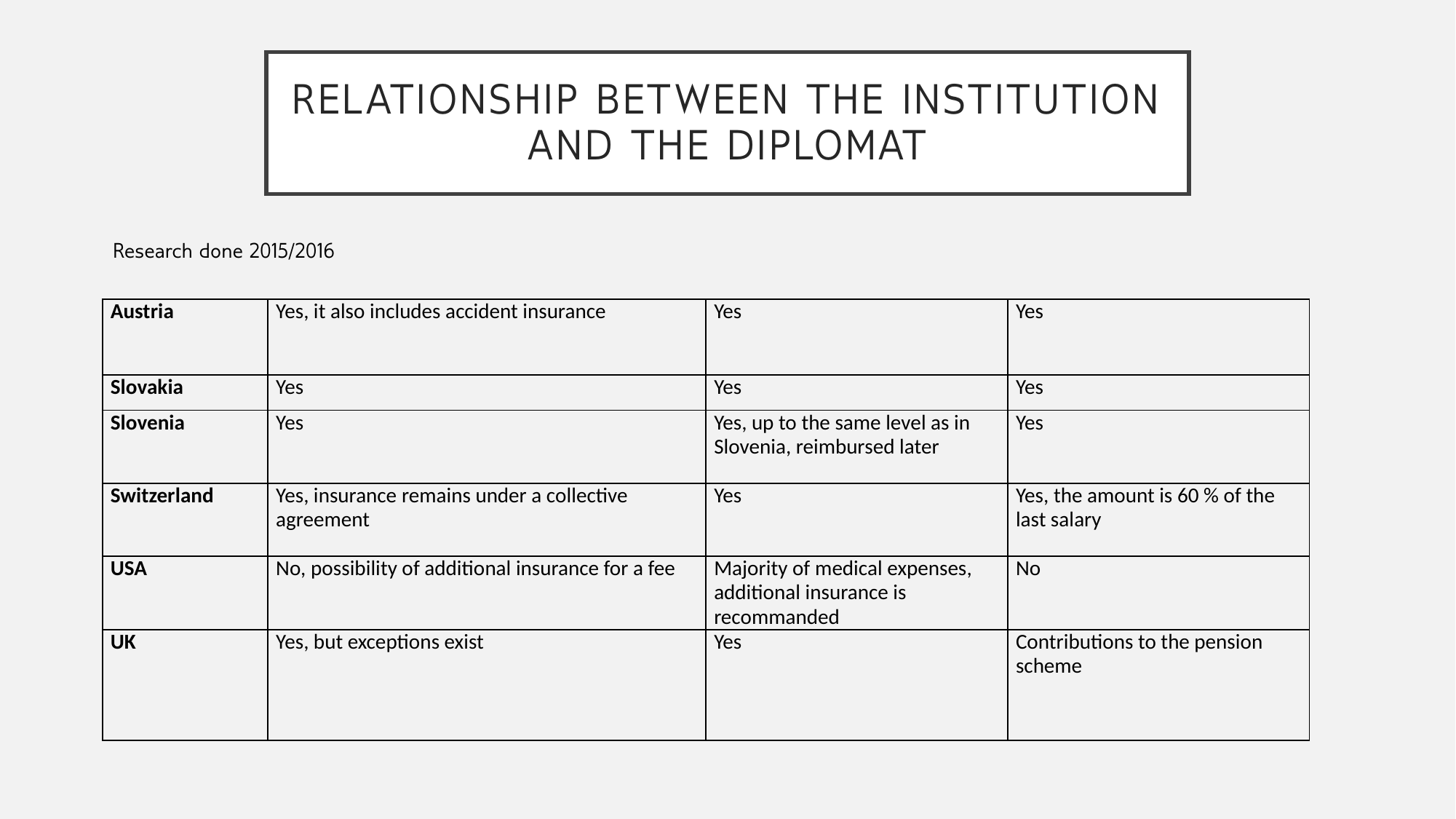

# Relationship between the institution and the diplomat
Research done 2015/2016
| Austria | Yes, it also includes accident insurance | Yes | Yes |
| --- | --- | --- | --- |
| Slovakia | Yes | Yes | Yes |
| Slovenia | Yes | Yes, up to the same level as in Slovenia, reimbursed later | Yes |
| Switzerland | Yes, insurance remains under a collective agreement | Yes | Yes, the amount is 60 % of the last salary |
| USA | No, possibility of additional insurance for a fee | Majority of medical expenses, additional insurance is recommanded | No |
| UK | Yes, but exceptions exist | Yes | Contributions to the pension scheme |